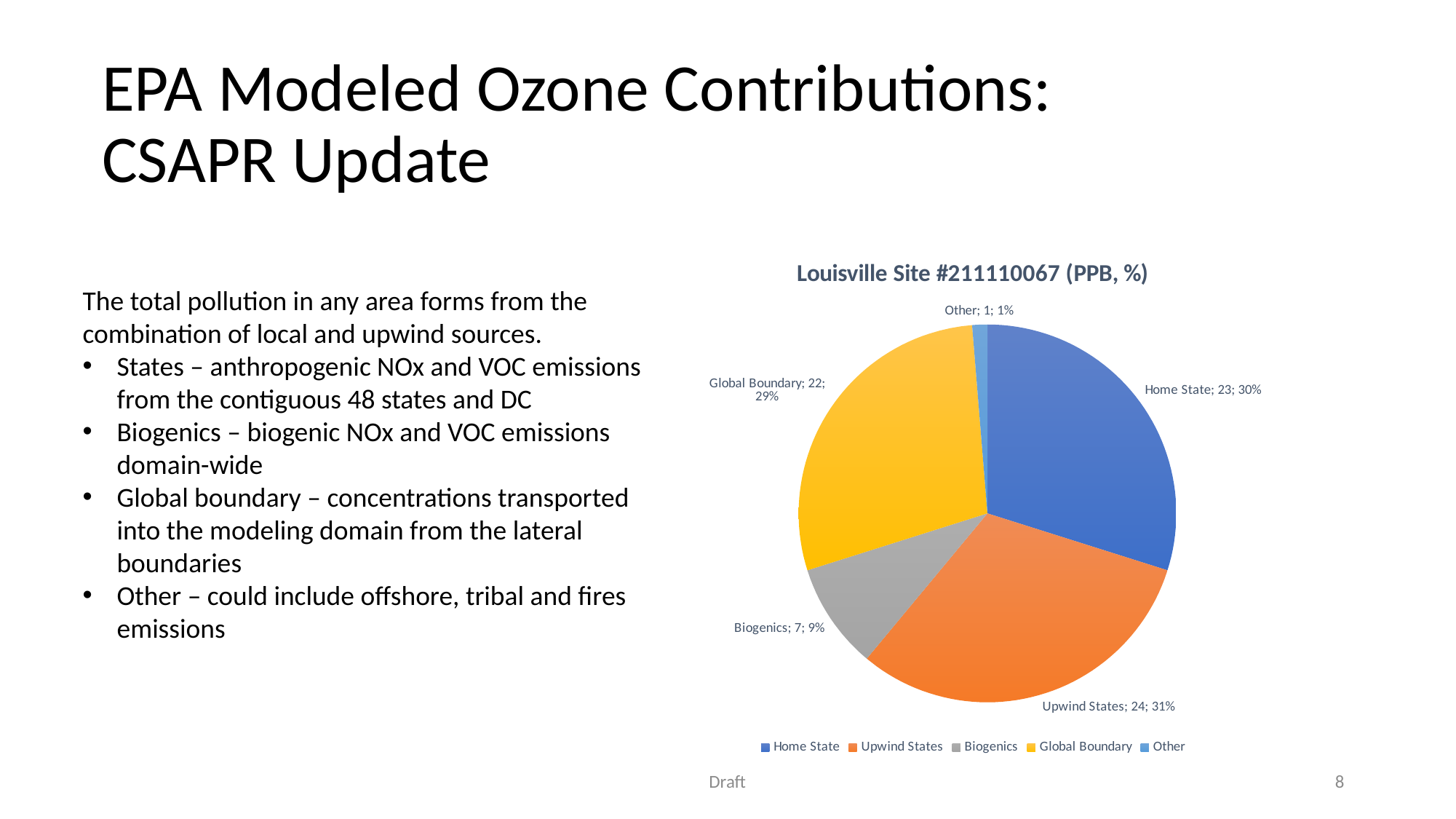

# EPA Modeled Ozone Contributions: CSAPR Update

### Chart: Louisville Site #211110067 (PPB, %)

| Category | PPB |
|---|---|
| Home State | 23.0 |
| Upwind States | 24.0 |
| Biogenics | 7.0 |
| Global Boundary | 22.0 |
| Other | 1.0 |
The total pollution in any area forms from the combination of local and upwind sources.
States – anthropogenic NOx and VOC emissions from the contiguous 48 states and DC
Biogenics – biogenic NOx and VOC emissions domain-wide
Global boundary – concentrations transported into the modeling domain from the lateral boundaries
Other – could include offshore, tribal and fires emissions
Draft
8